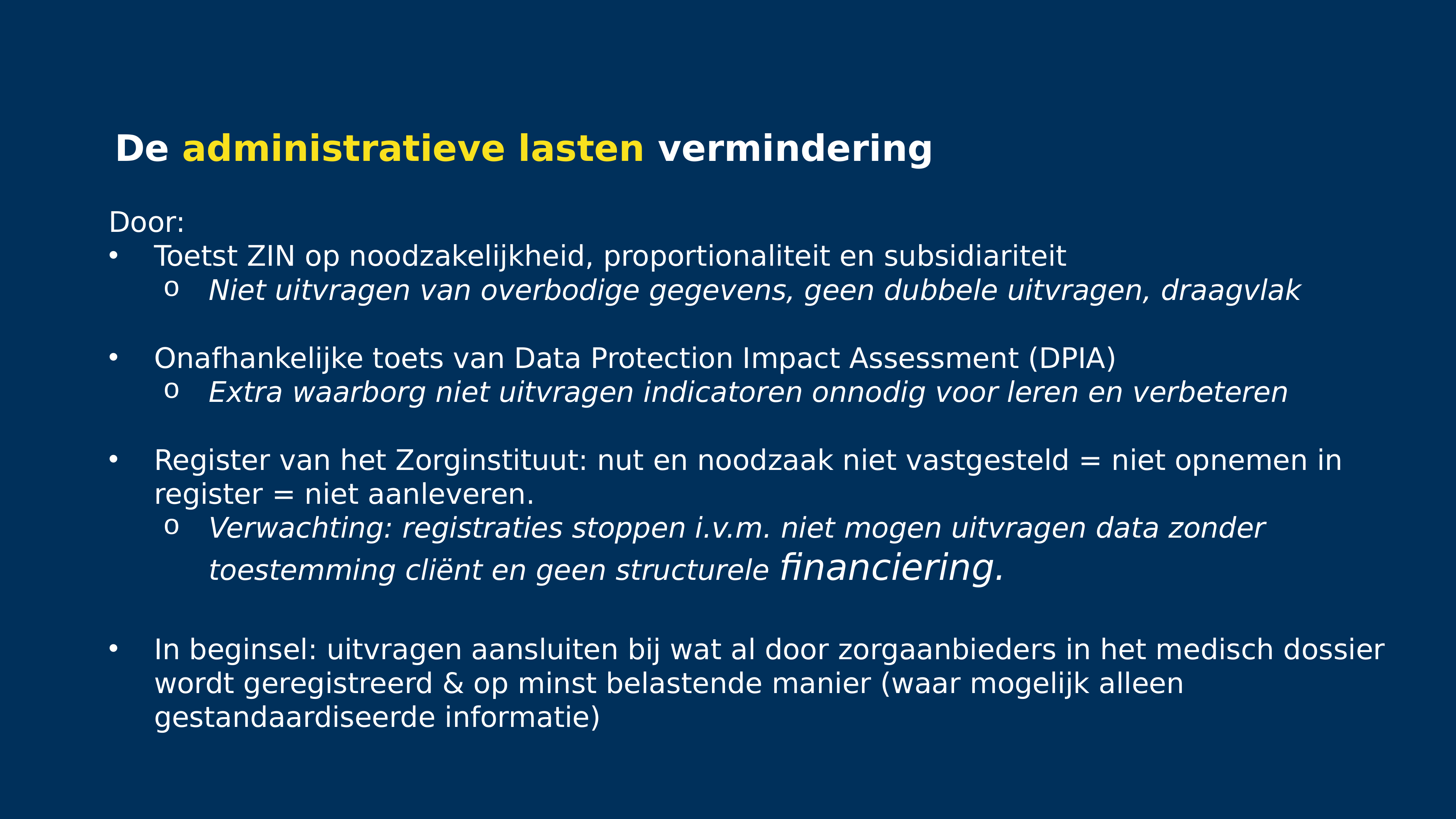

# De administratieve lasten vermindering
Door:
Toetst ZIN op noodzakelijkheid, proportionaliteit en subsidiariteit
Niet uitvragen van overbodige gegevens, geen dubbele uitvragen, draagvlak

Onafhankelijke toets van Data Protection Impact Assessment (DPIA)
Extra waarborg niet uitvragen indicatoren onnodig voor leren en verbeteren

Register van het Zorginstituut: nut en noodzaak niet vastgesteld = niet opnemen in register = niet aanleveren.
Verwachting: registraties stoppen i.v.m. niet mogen uitvragen data zonder toestemming cliënt en geen structurele financiering.

In beginsel: uitvragen aansluiten bij wat al door zorgaanbieders in het medisch dossier wordt geregistreerd & op minst belastende manier (waar mogelijk alleen gestandaardiseerde informatie)